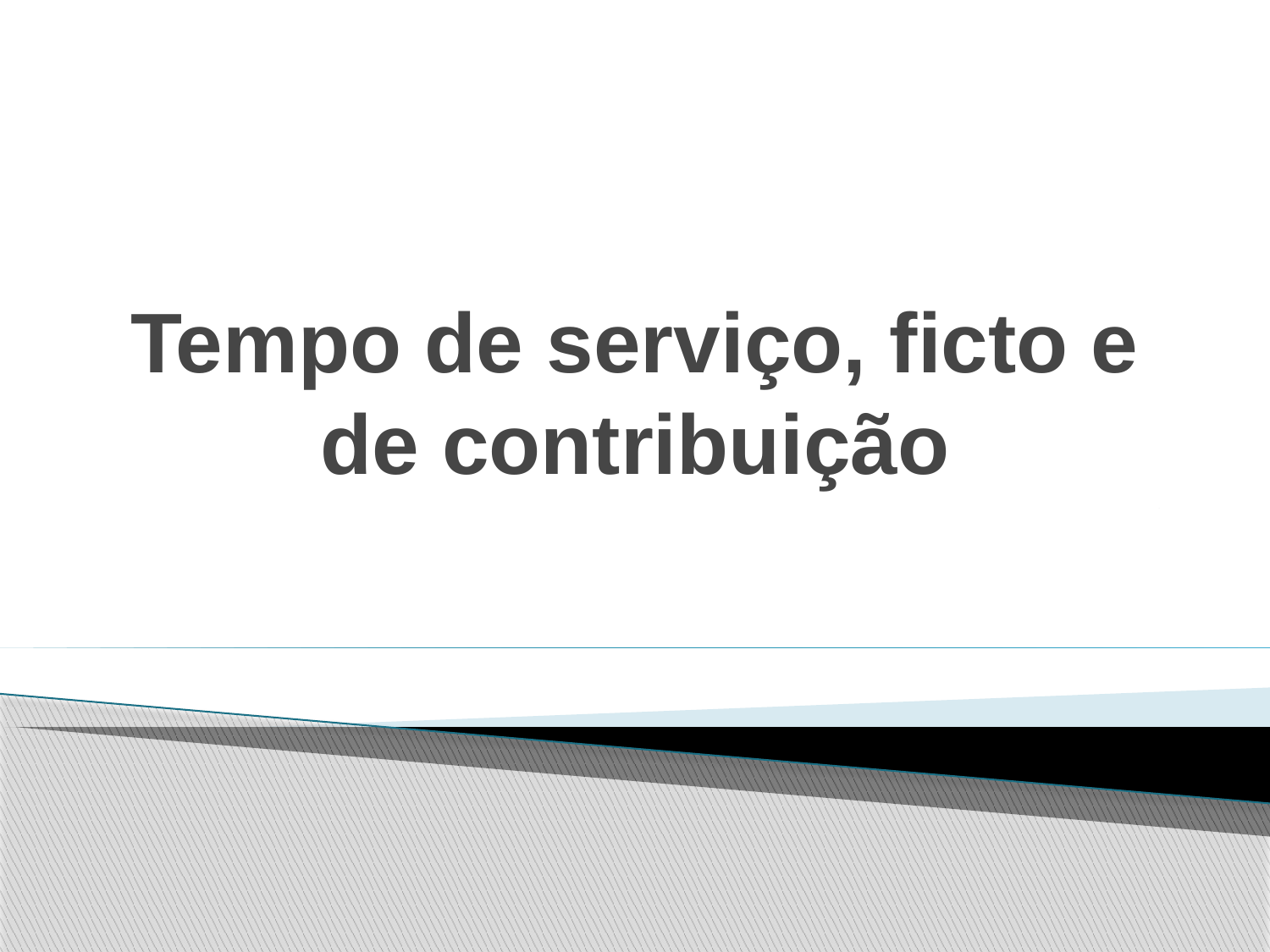

# Tempo de serviço, ficto e de contribuição
.